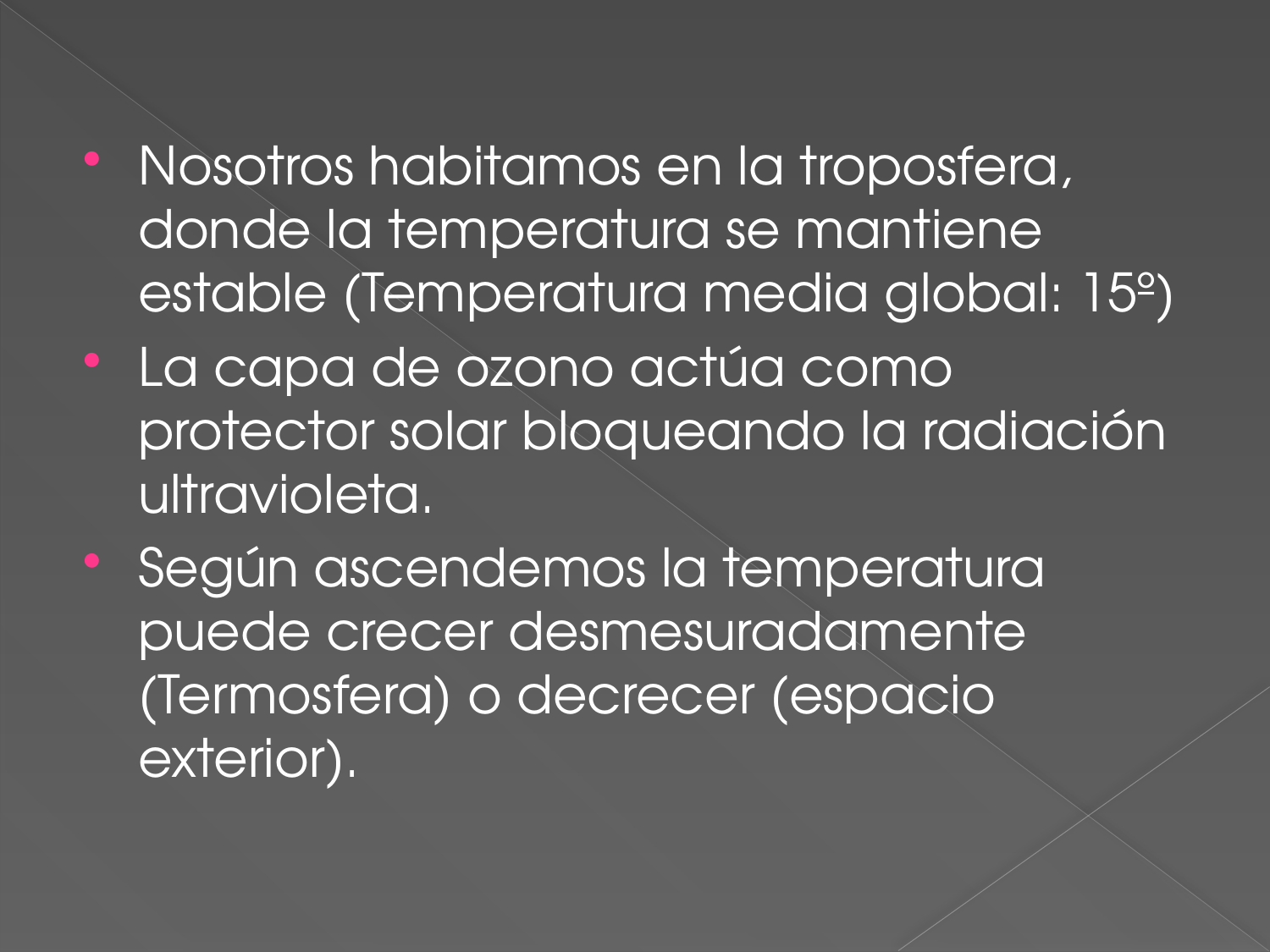

Nosotros habitamos en la troposfera, donde la temperatura se mantiene estable (Temperatura media global: 15º)
La capa de ozono actúa como protector solar bloqueando la radiación ultravioleta.
Según ascendemos la temperatura puede crecer desmesuradamente (Termosfera) o decrecer (espacio exterior).